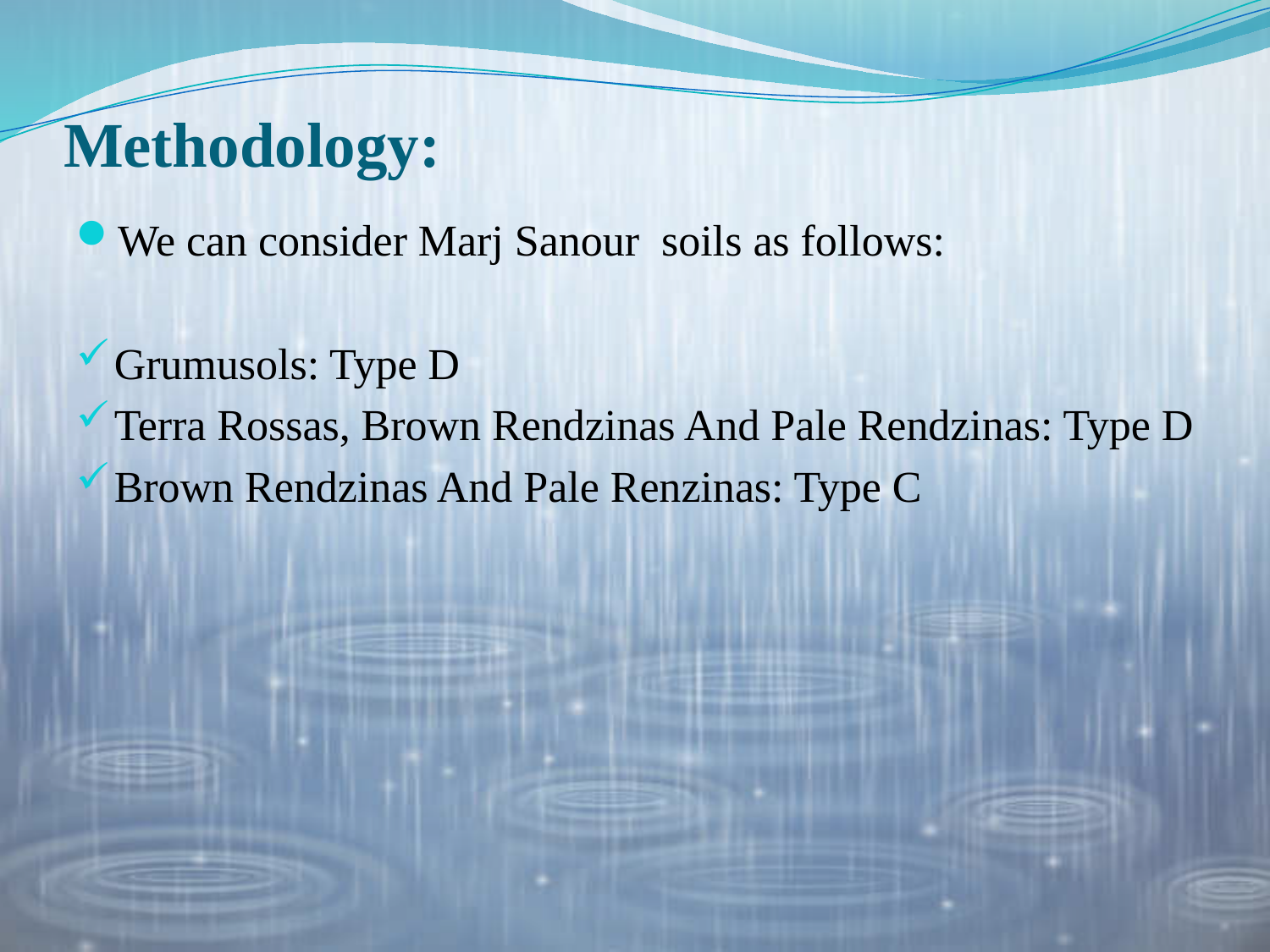

# Methodology:
We can consider Marj Sanour  soils as follows:

Grumusols: Type D
Terra Rossas, Brown Rendzinas And Pale Rendzinas: Type D
Brown Rendzinas And Pale Renzinas: Type C